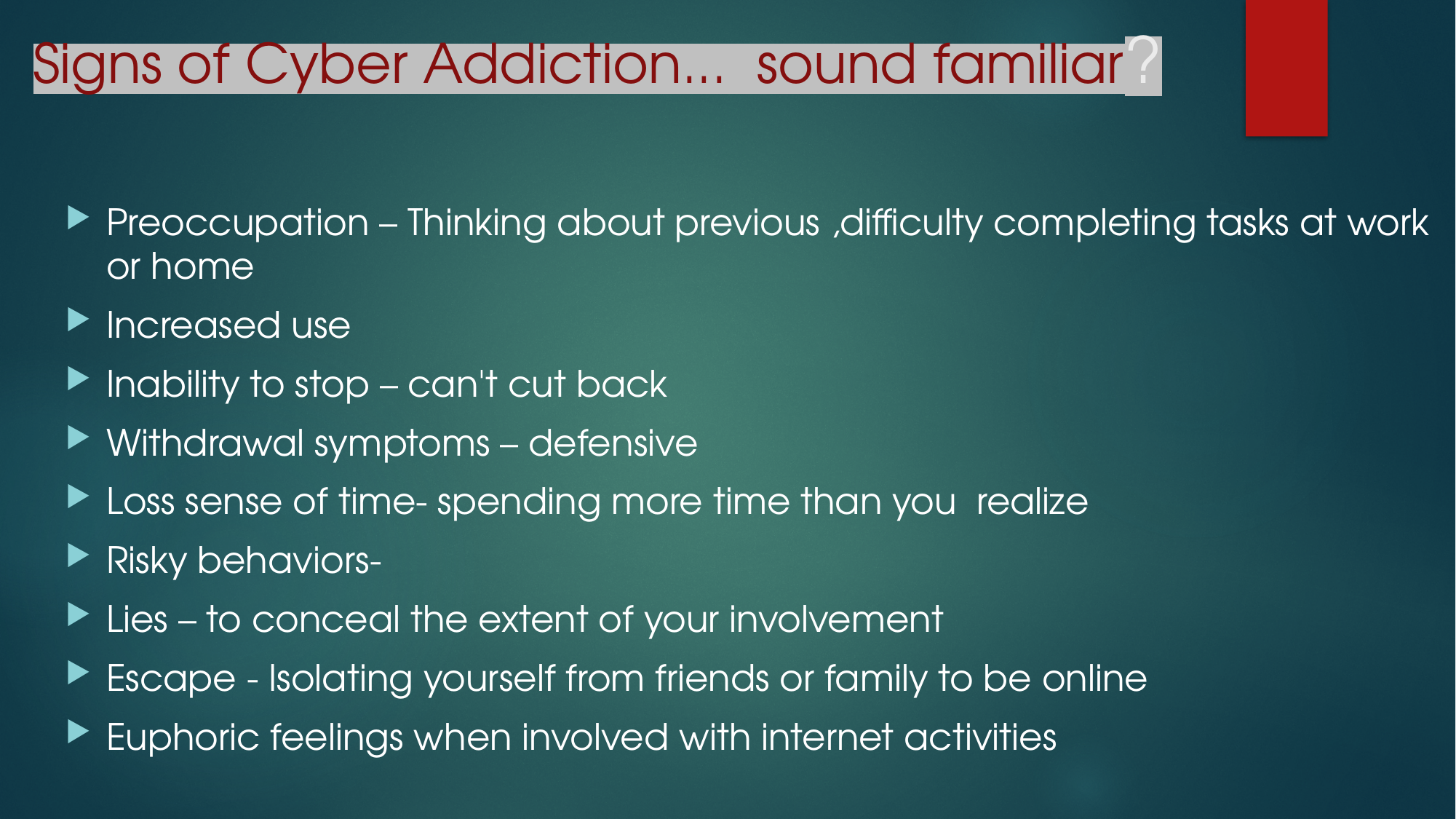

# Signs of Cyber Addiction...  sound familiar?
Preoccupation – Thinking about previous ,difficulty completing tasks at work or home
Increased use
Inability to stop – can't cut back
Withdrawal symptoms – defensive
Loss sense of time- spending more time than you  realize
Risky behaviors-
Lies – to conceal the extent of your involvement
Escape - Isolating yourself from friends or family to be online
Euphoric feelings when involved with internet activities